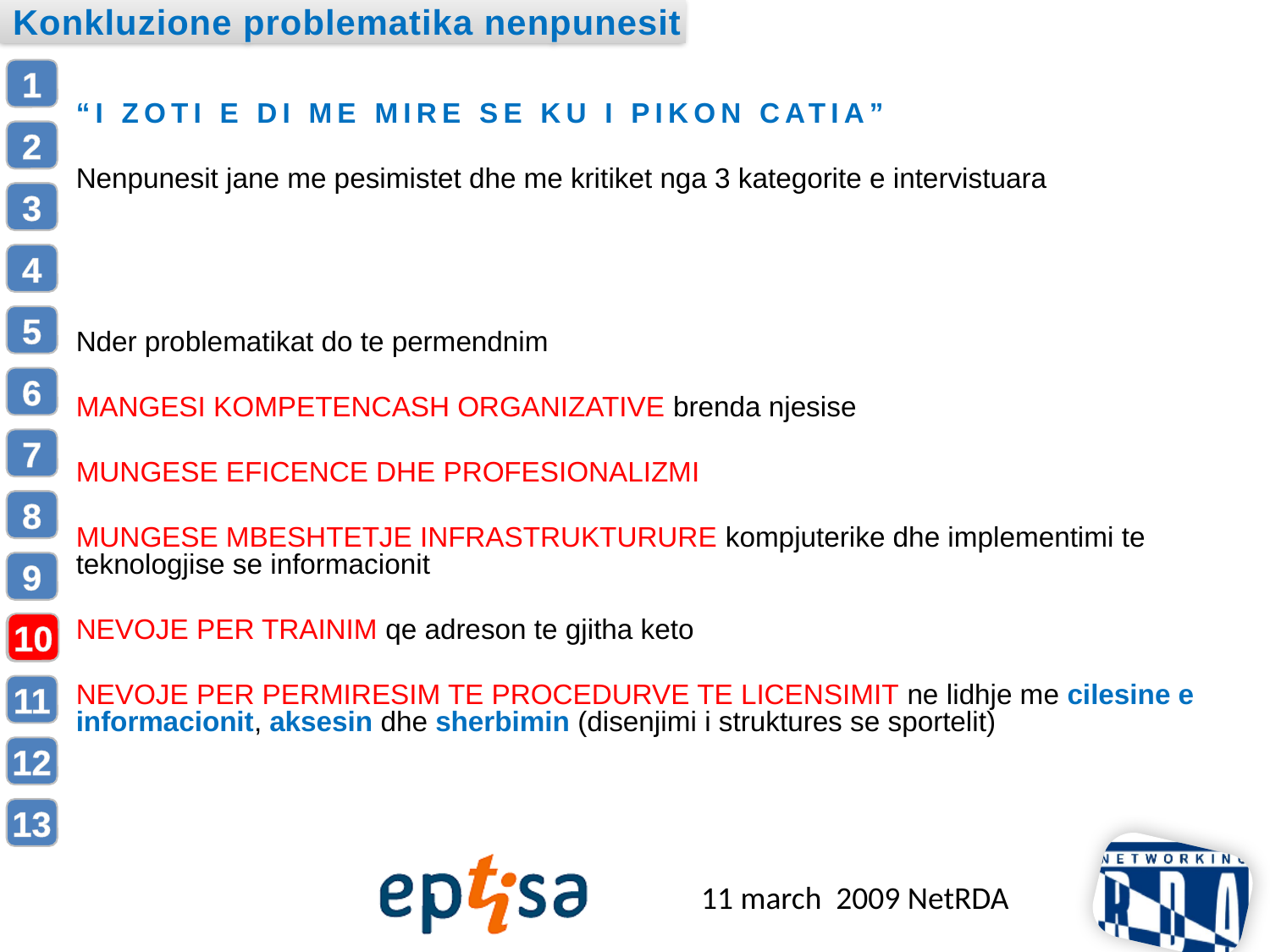

Konkluzione problematika nenpunesit
“I ZOTI E DI ME MIRE SE KU I PIKON CATIA”

Nenpunesit jane me pesimistet dhe me kritiket nga 3 kategorite e intervistuara

Nder problematikat do te permendnim

MANGESI KOMPETENCASH ORGANIZATIVE brenda njesise

MUNGESE EFICENCE DHE PROFESIONALIZMI

MUNGESE MBESHTETJE INFRASTRUKTURURE kompjuterike dhe implementimi te teknologjise se informacionit

NEVOJE PER TRAINIM qe adreson te gjitha keto

NEVOJE PER PERMIRESIM TE PROCEDURVE TE LICENSIMIT ne lidhje me cilesine e informacionit, aksesin dhe sherbimin (disenjimi i struktures se sportelit)
10